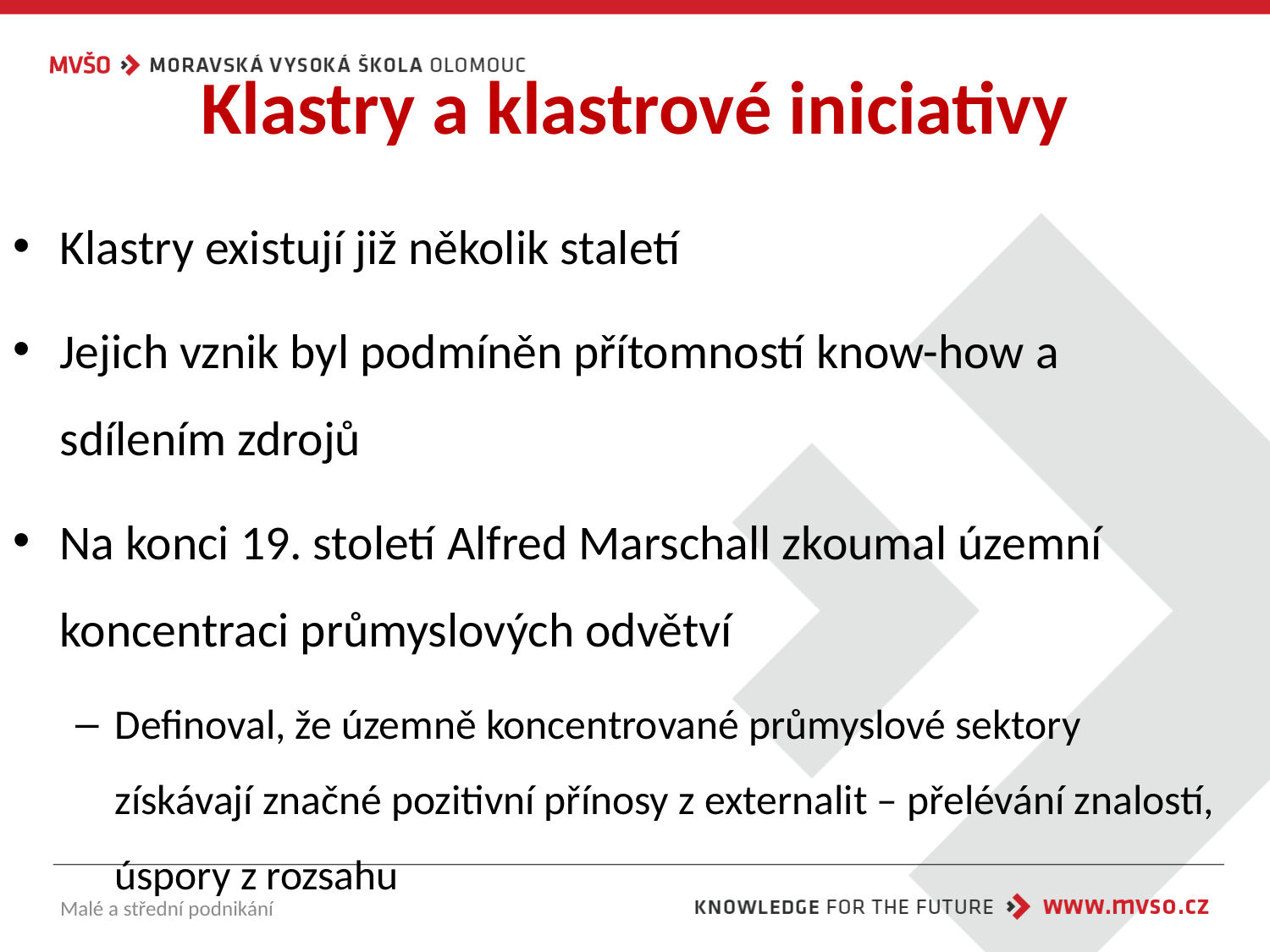

# Klastry a klastrové iniciativy
Klastry existují již několik staletí
Jejich vznik byl podmíněn přítomností know-how a sdílením zdrojů
Na konci 19. století Alfred Marschall zkoumal územní koncentraci průmyslových odvětví
Definoval, že územně koncentrované průmyslové sektory získávají značné pozitivní přínosy z externalit – přelévání znalostí, úspory z rozsahu

Malé a střední podnikání